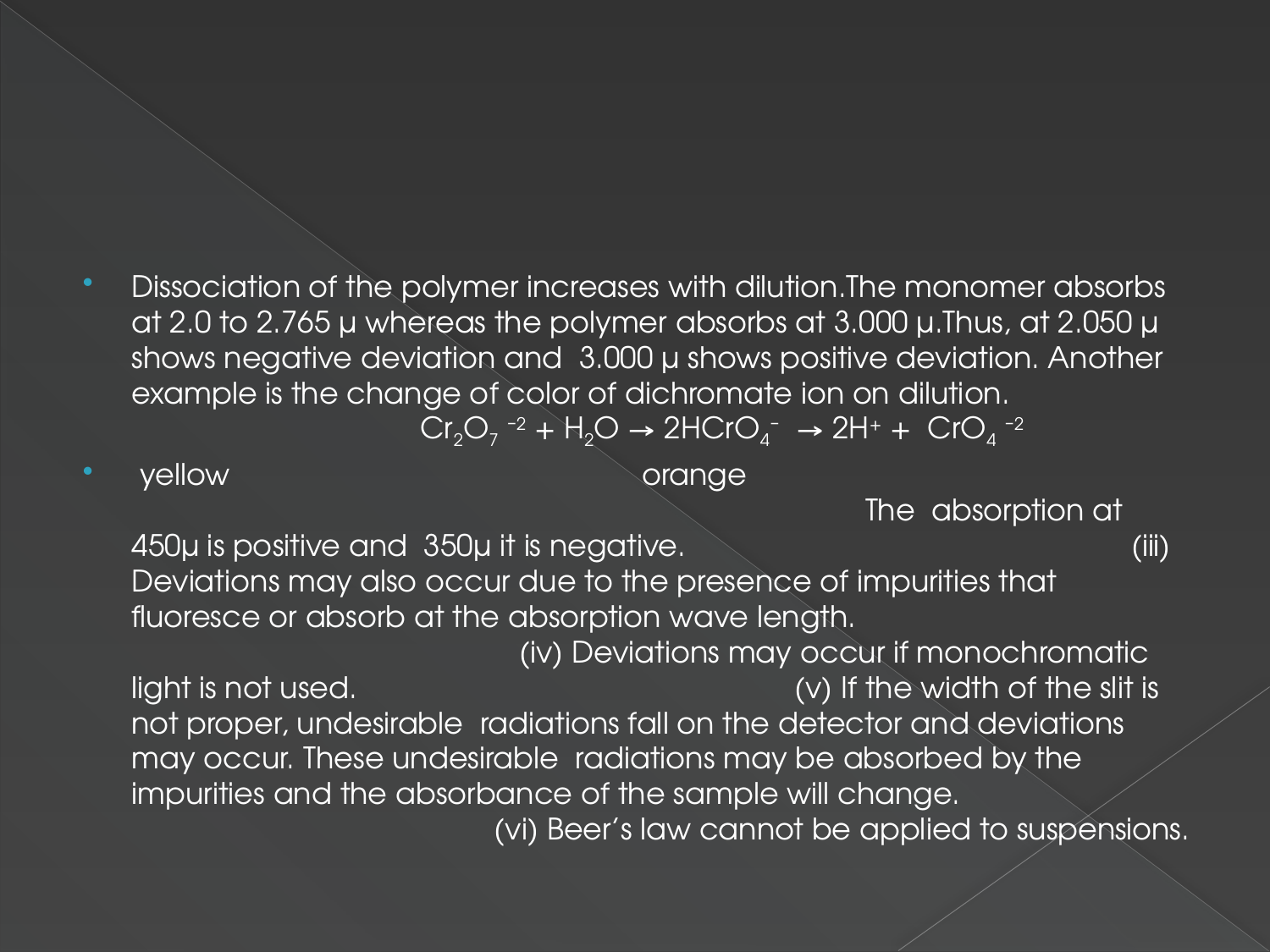

#
Dissociation of the polymer increases with dilution.The monomer absorbs at 2.0 to 2.765 µ whereas the polymer absorbs at 3.000 µ.Thus, at 2.050 µ shows negative deviation and  3.000 µ shows positive deviation. Another example is the change of color of dichromate ion on dilution.                                                          Cr2O7 ‒2 + H2O → 2HCrO4‒  → 2H+ +  CrO4 ‒2
 yellow                                                  orange                                                                                                                                                The  absorption at 450µ is positive and  350µ it is negative.                                                      (iii) Deviations may also occur due to the presence of impurities that fluoresce or absorb at the absorption wave length.                                                                                        (iv) Deviations may occur if monochromatic light is not used.                                                     (v) If the width of the slit is not proper, undesirable  radiations fall on the detector and deviations may occur. These undesirable  radiations may be absorbed by the impurities and the absorbance of the sample will change.                                                                         (vi) Beer’s law cannot be applied to suspensions.